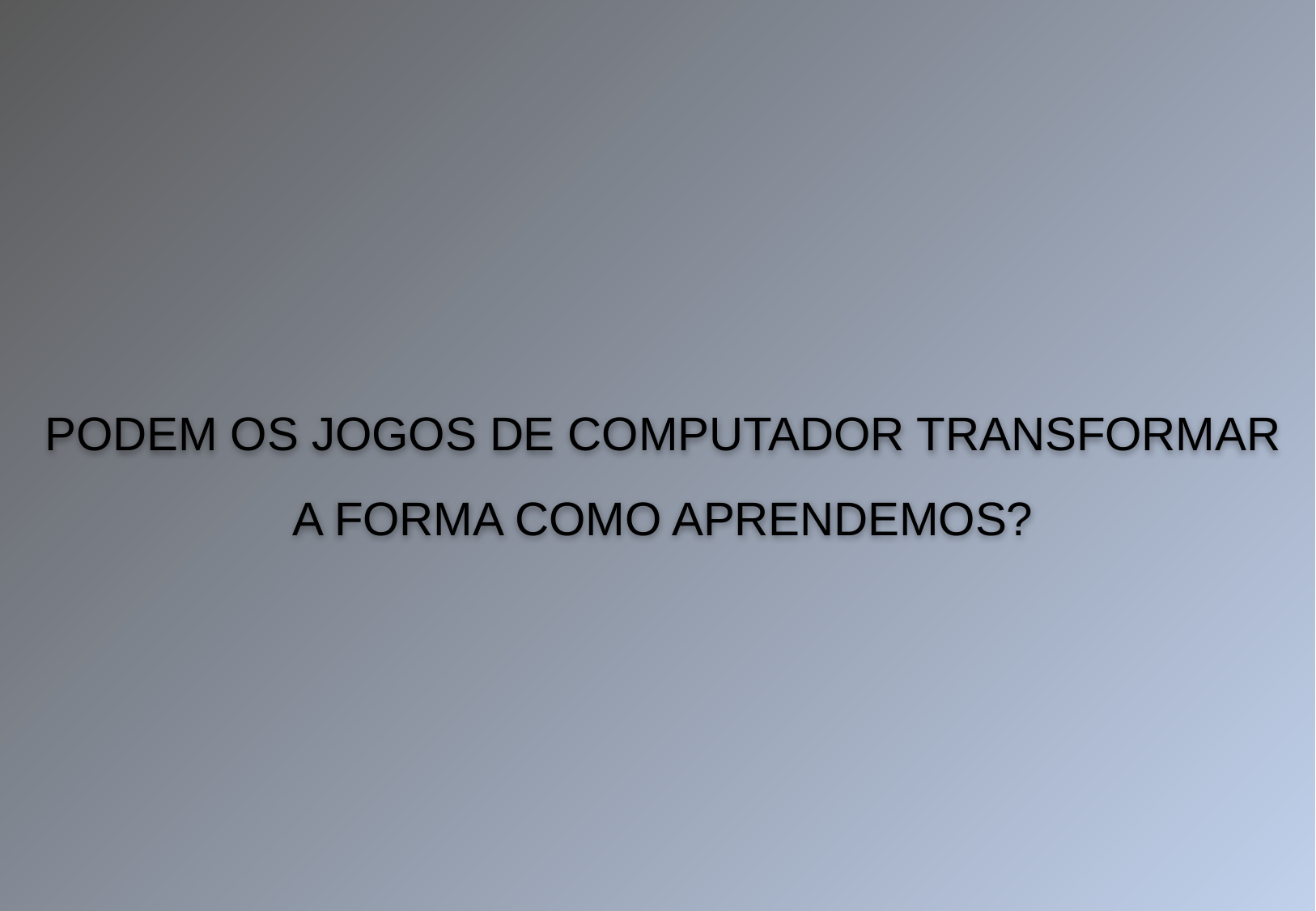

PODEM OS JOGOS DE COMPUTADOR TRANSFORMAR A FORMA COMO APRENDEMOS?